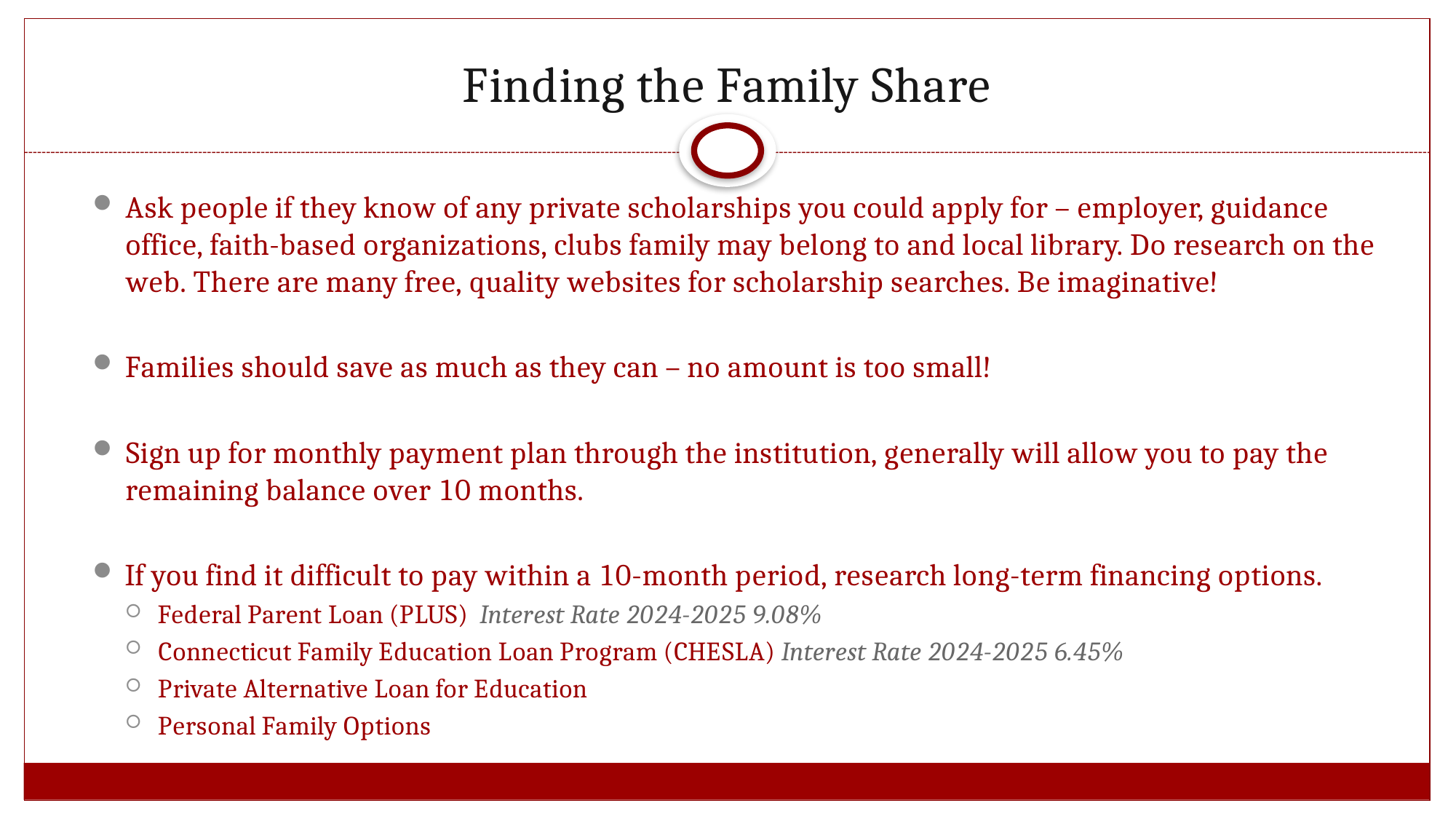

# Finding the Family Share
Ask people if they know of any private scholarships you could apply for – employer, guidance office, faith-based organizations, clubs family may belong to and local library. Do research on the web. There are many free, quality websites for scholarship searches. Be imaginative!

Families should save as much as they can – no amount is too small!

Sign up for monthly payment plan through the institution, generally will allow you to pay the remaining balance over 10 months.

If you find it difficult to pay within a 10-month period, research long-term financing options.
Federal Parent Loan (PLUS)  Interest Rate 2024-2025 9.08%
Connecticut Family Education Loan Program (CHESLA) Interest Rate 2024-2025 6.45%
Private Alternative Loan for Education
Personal Family Options